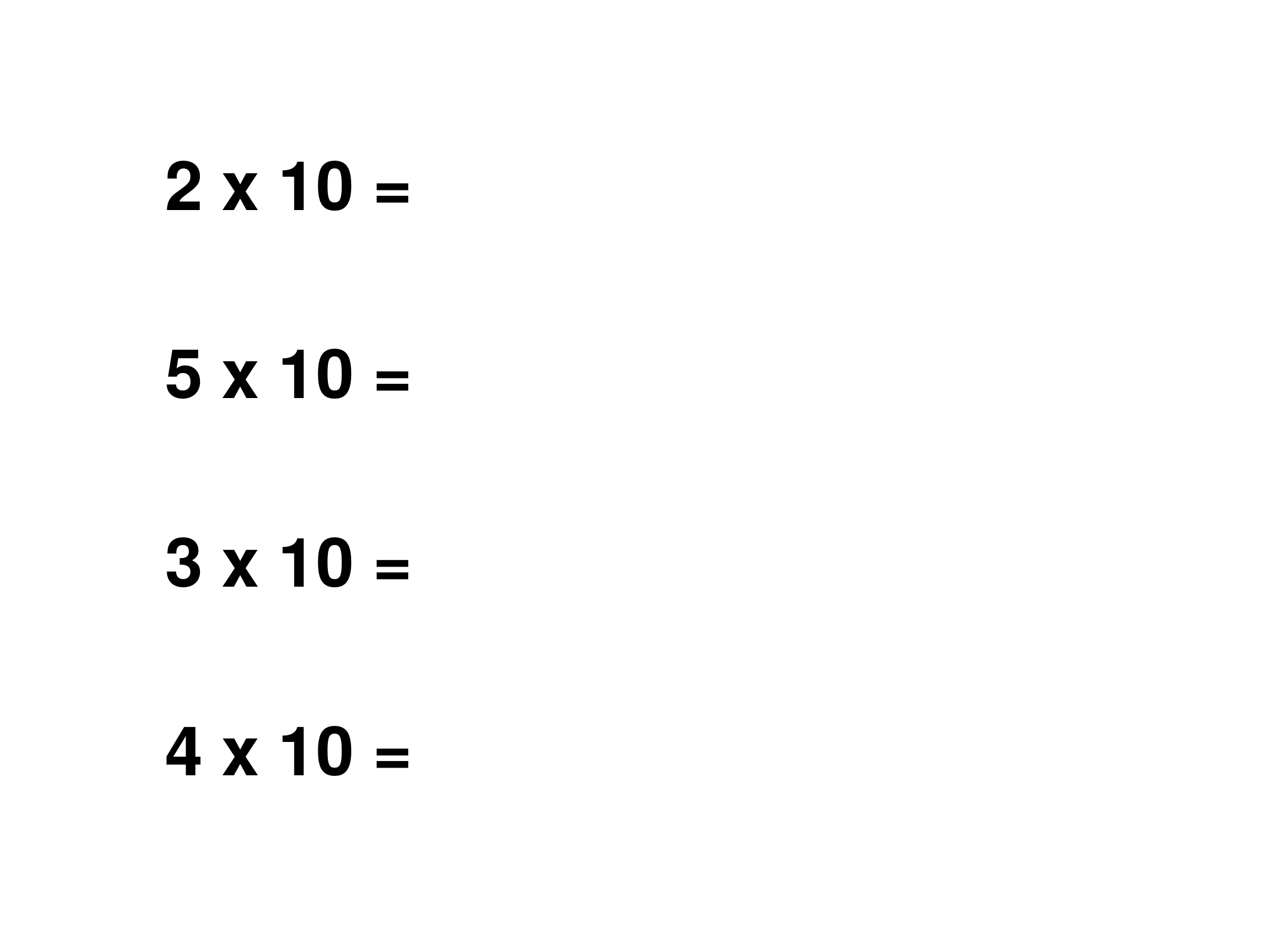

2 x 10 =

5 x 10 =

3 x 10 =

4 x 10 =